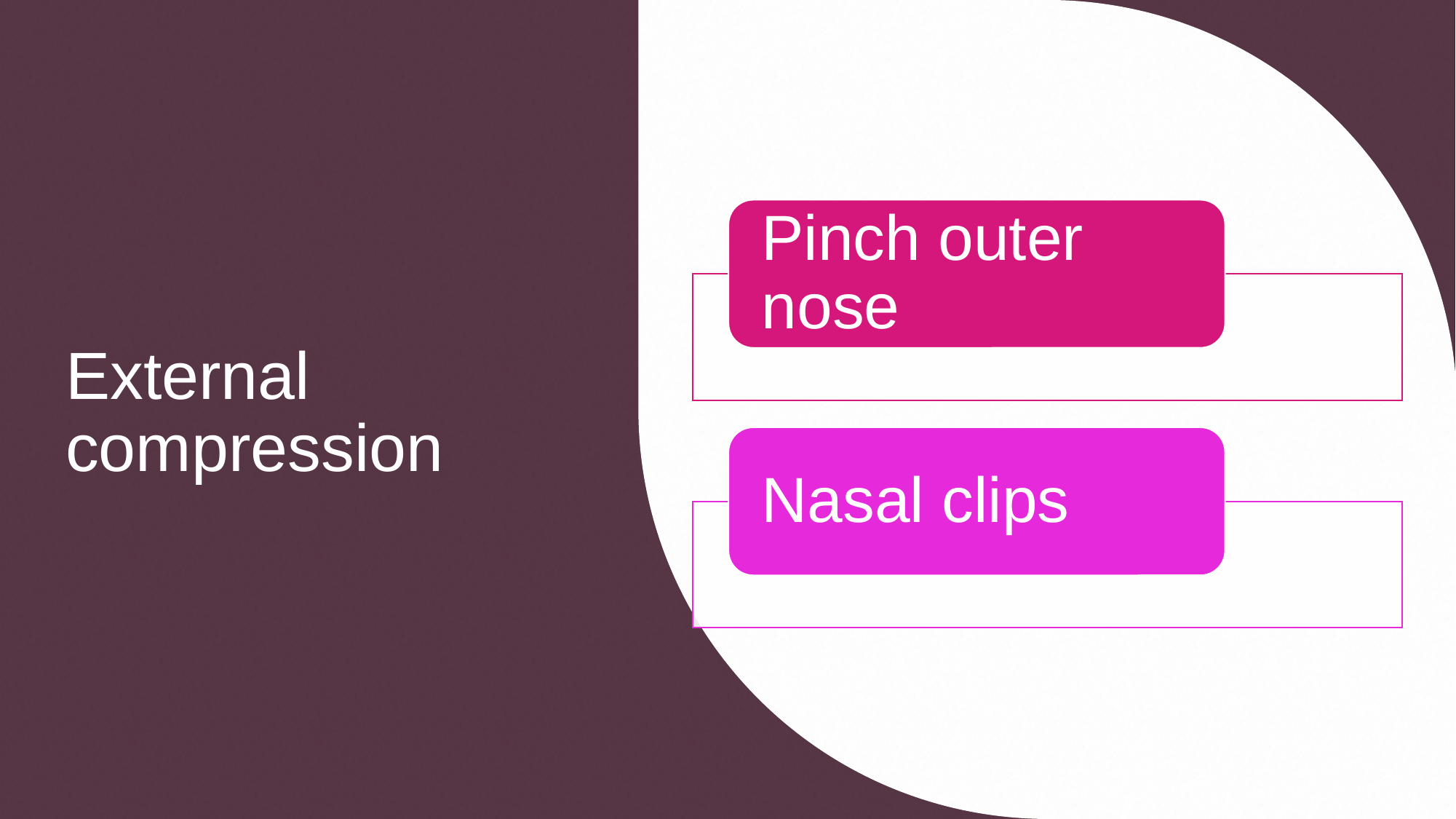

# External compression
Pinch outer nose
Nasal clips